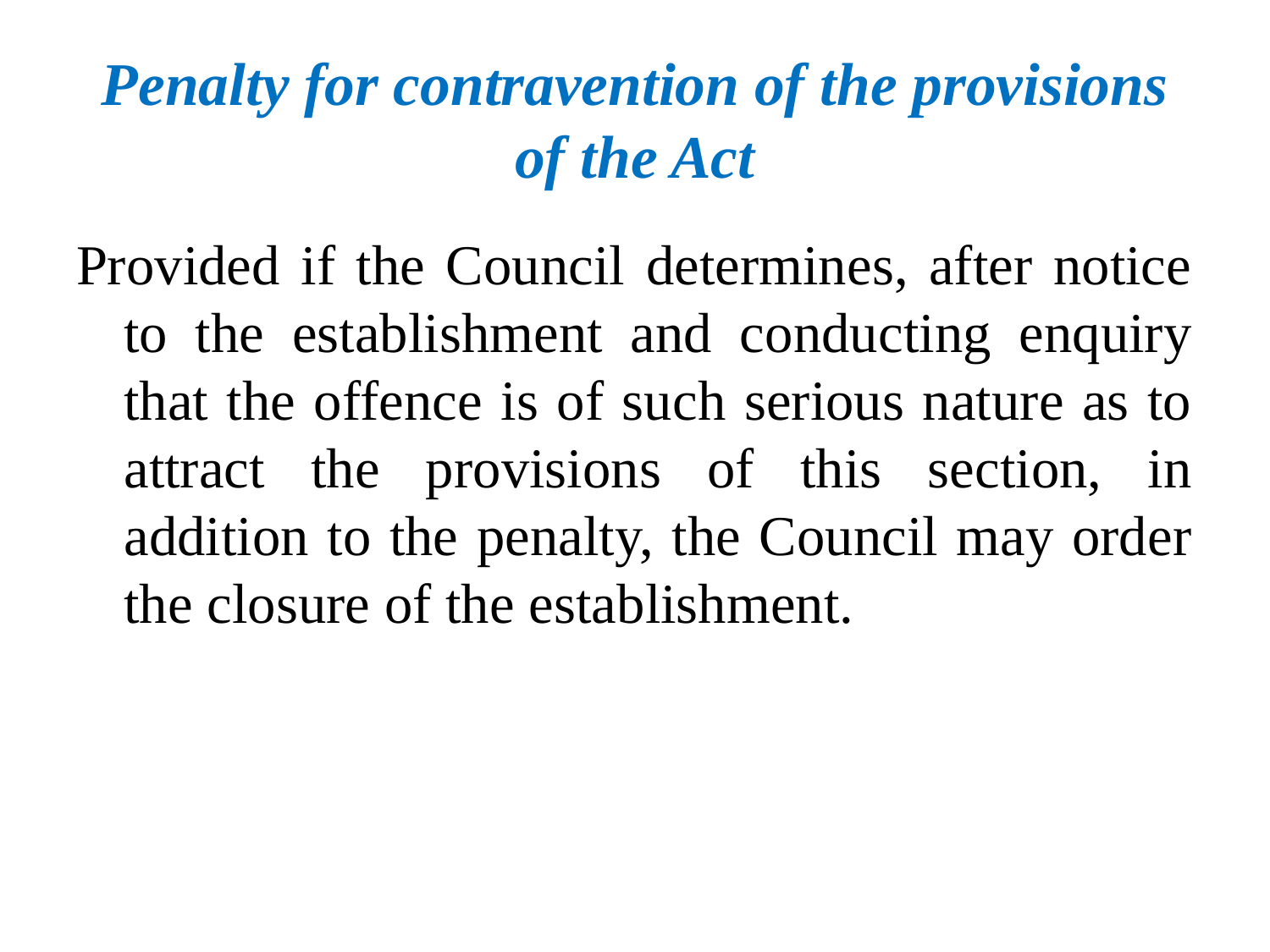

# Penalty for contravention of the provisions of the Act
Provided if the Council determines, after notice to the establishment and conducting enquiry that the offence is of such serious nature as to attract the provisions of this section, in addition to the penalty, the Council may order the closure of the establishment.